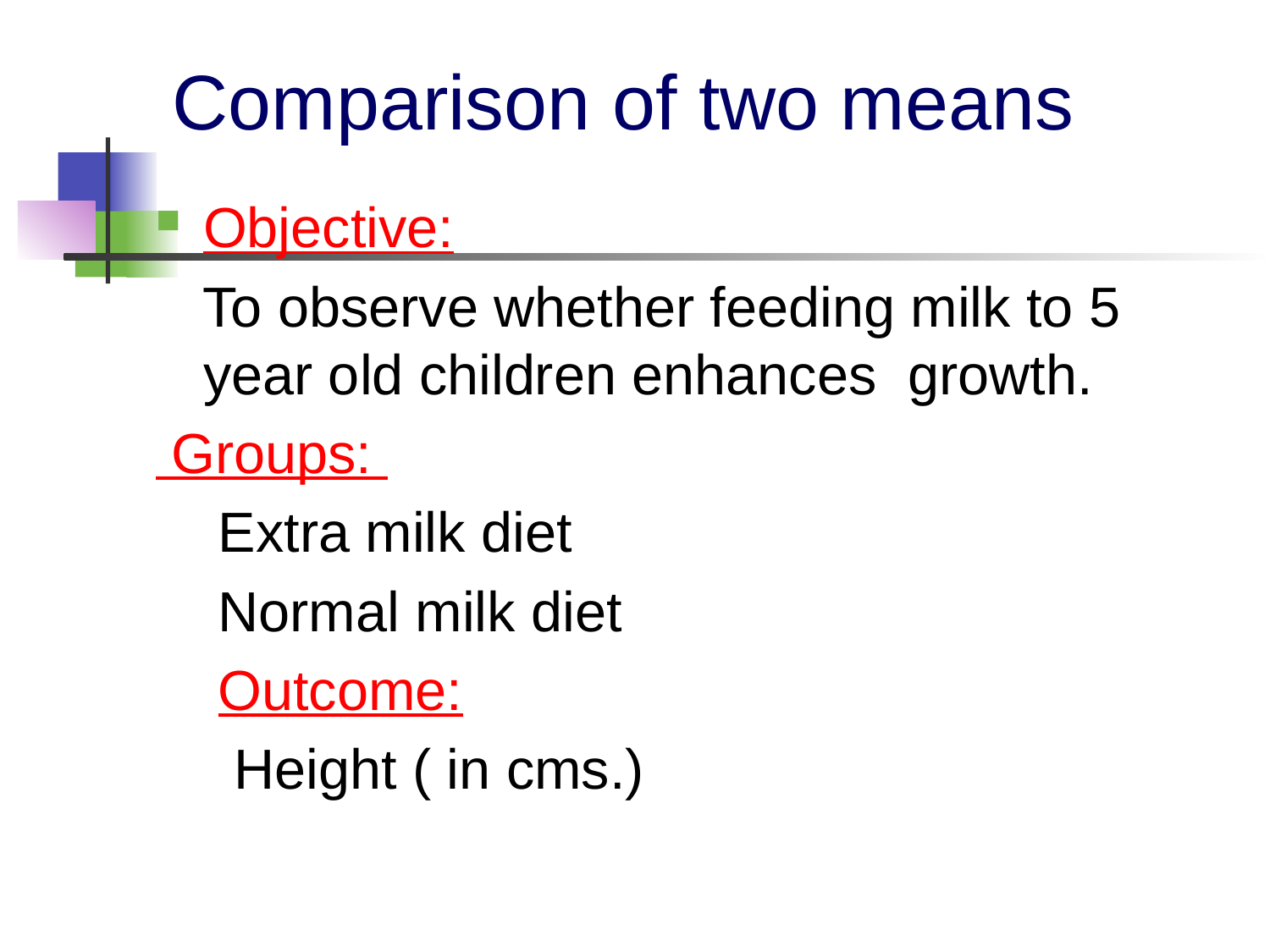

# Comparison of two means
Objective:
   To observe whether feeding milk to 5       year old children enhances  growth.
 Groups:
    Extra milk diet
    Normal milk diet
    Outcome:
     Height ( in cms.)